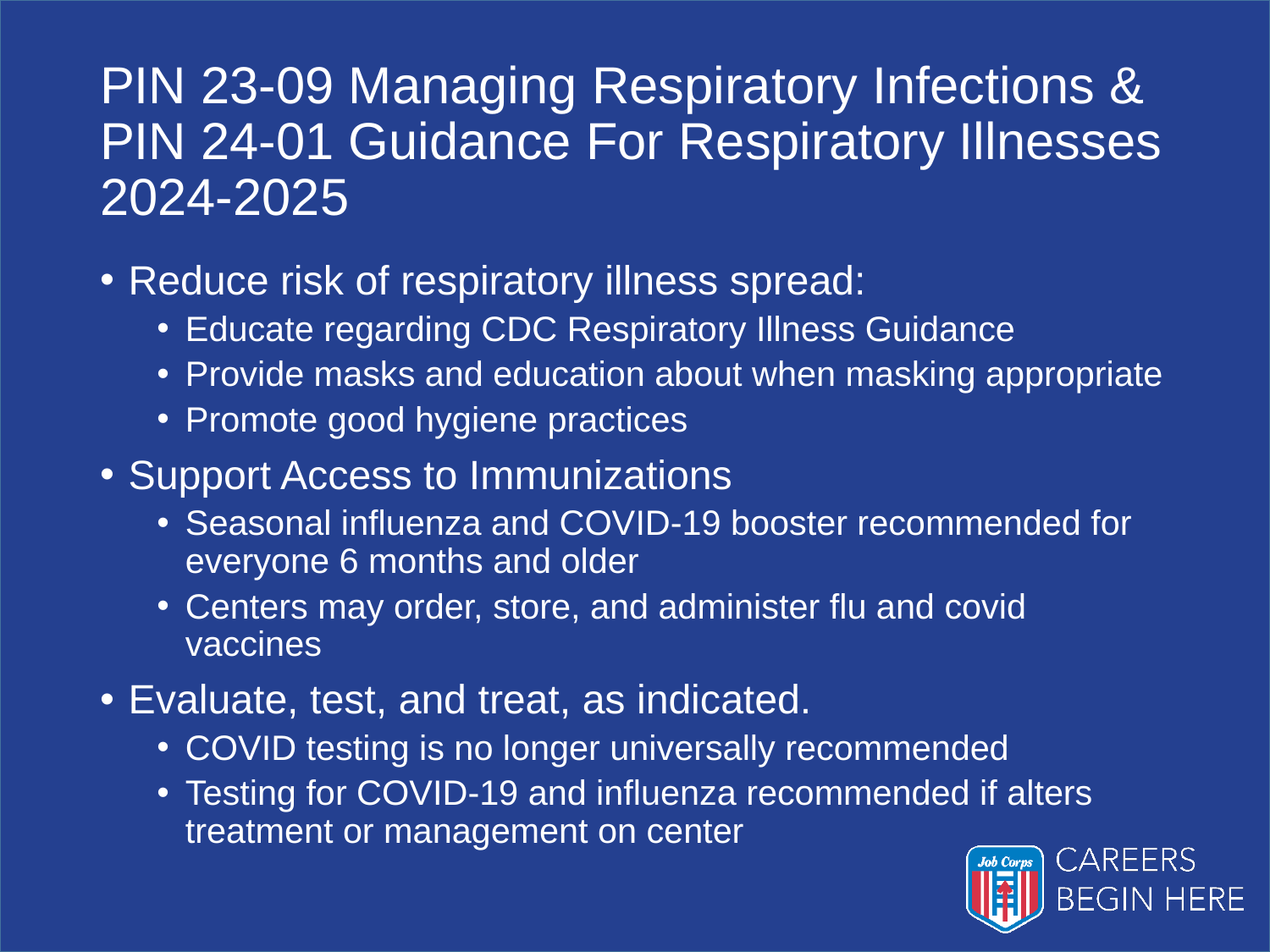

# PIN 23-09 Managing Respiratory Infections & PIN 24-01 Guidance For Respiratory Illnesses 2024-2025
Reduce risk of respiratory illness spread:
Educate regarding CDC Respiratory Illness Guidance
Provide masks and education about when masking appropriate
Promote good hygiene practices
Support Access to Immunizations
Seasonal influenza and COVID-19 booster recommended for everyone 6 months and older
Centers may order, store, and administer flu and covid vaccines
Evaluate, test, and treat, as indicated.
COVID testing is no longer universally recommended
Testing for COVID-19 and influenza recommended if alters treatment or management on center